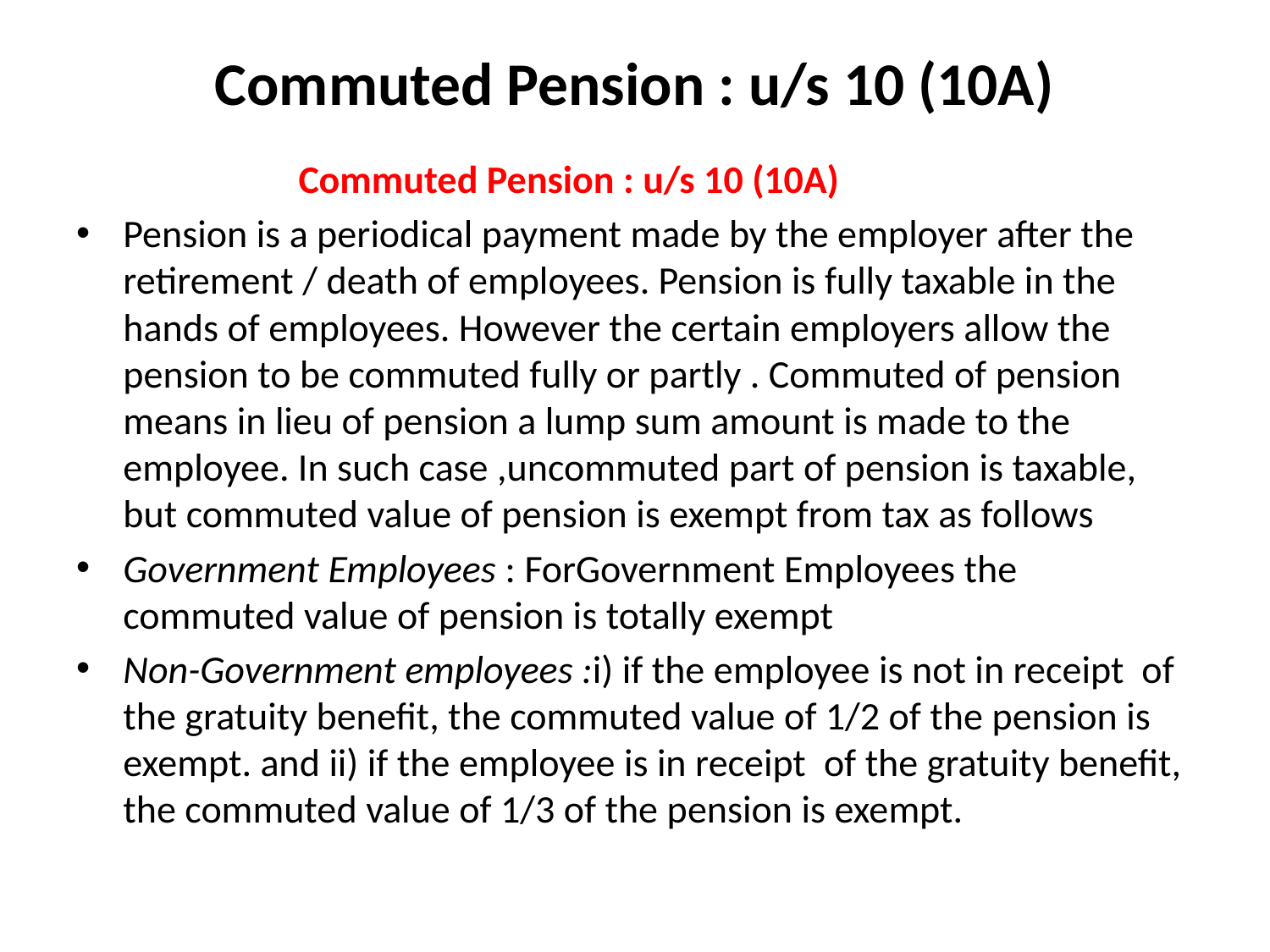

# Commuted Pension : u/s 10 (10A)
                         Commuted Pension : u/s 10 (10A)
Pension is a periodical payment made by the employer after the retirement / death of employees. Pension is fully taxable in the hands of employees. However the certain employers allow the pension to be commuted fully or partly . Commuted of pension means in lieu of pension a lump sum amount is made to the employee. In such case ,uncommuted part of pension is taxable, but commuted value of pension is exempt from tax as follows
Government Employees : ForGovernment Employees the commuted value of pension is totally exempt
Non-Government employees :i) if the employee is not in receipt  of the gratuity benefit, the commuted value of 1/2 of the pension is exempt. and ii) if the employee is in receipt  of the gratuity benefit, the commuted value of 1/3 of the pension is exempt.